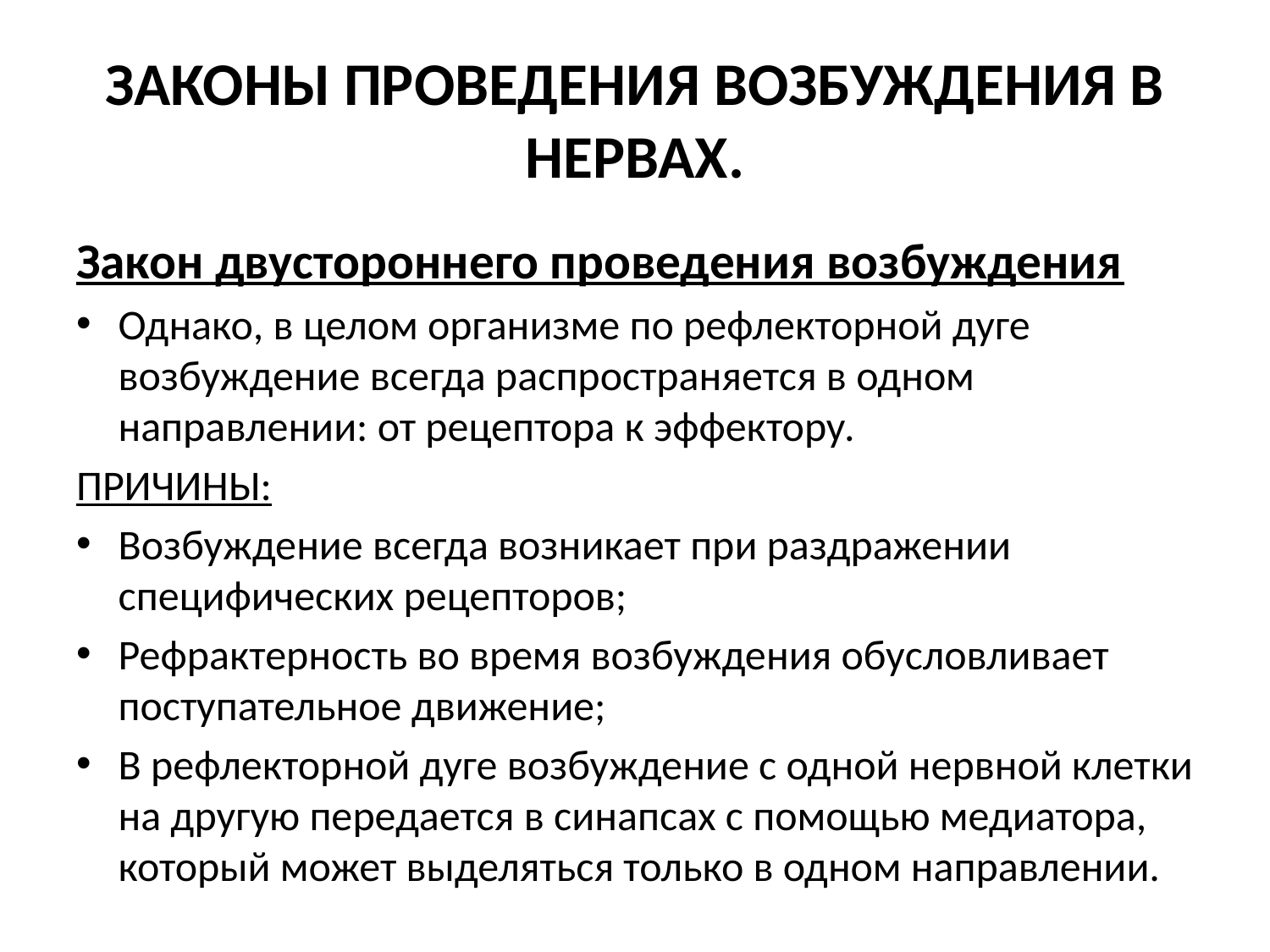

# ЗАКОНЫ ПРОВЕДЕНИЯ ВОЗБУЖДЕНИЯ В НЕРВАХ.
Закон двустороннего проведения возбуждения
Однако, в целом организме по рефлекторной дуге возбуждение всегда распространяется в одном направлении: от рецептора к эффектору.
ПРИЧИНЫ:
Возбуждение всегда возникает при раздражении специфических рецепторов;
Рефрактерность во время возбуждения обусловливает поступательное движение;
В рефлекторной дуге возбуждение с одной нервной клетки на другую передается в синапсах с помощью медиатора, который может выделяться только в одном направлении.